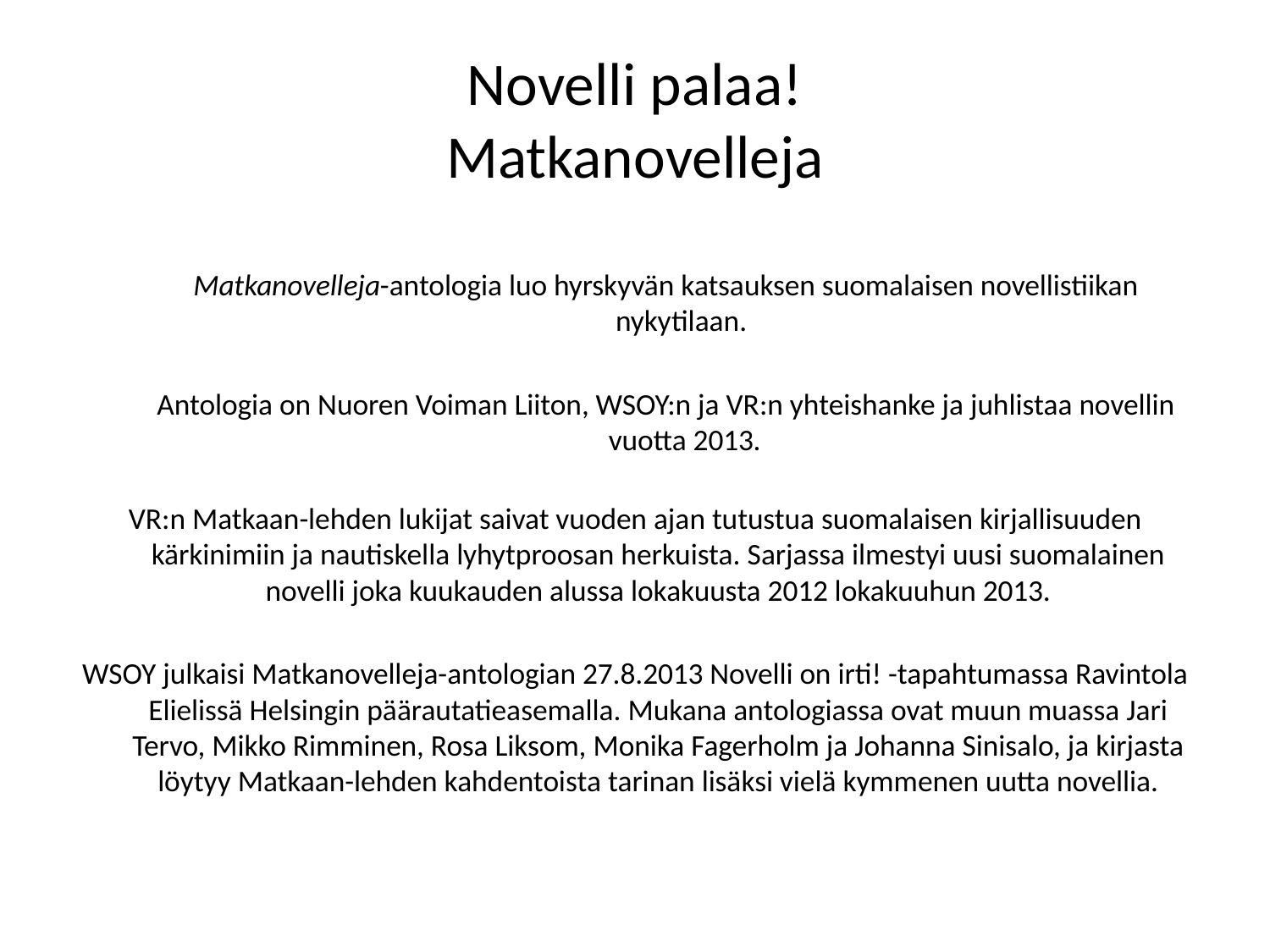

# Novelli palaa! Matkanovelleja

Matkanovelleja-antologia luo hyrskyvän katsauksen suomalaisen novellistiikan nykytilaan.

Antologia on Nuoren Voiman Liiton, WSOY:n ja VR:n yhteishanke ja juhlistaa novellin vuotta 2013.

VR:n Matkaan-lehden lukijat saivat vuoden ajan tutustua suomalaisen kirjallisuuden kärkinimiin ja nautiskella lyhytproosan herkuista. Sarjassa ilmestyi uusi suomalainen novelli joka kuukauden alussa lokakuusta 2012 lokakuuhun 2013.

WSOY julkaisi Matkanovelleja-antologian 27.8.2013 Novelli on irti! -tapahtumassa Ravintola Elielissä Helsingin päärautatieasemalla. Mukana antologiassa ovat muun muassa Jari Tervo, Mikko Rimminen, Rosa Liksom, Monika Fagerholm ja Johanna Sinisalo, ja kirjasta löytyy Matkaan-lehden kahdentoista tarinan lisäksi vielä kymmenen uutta novellia.